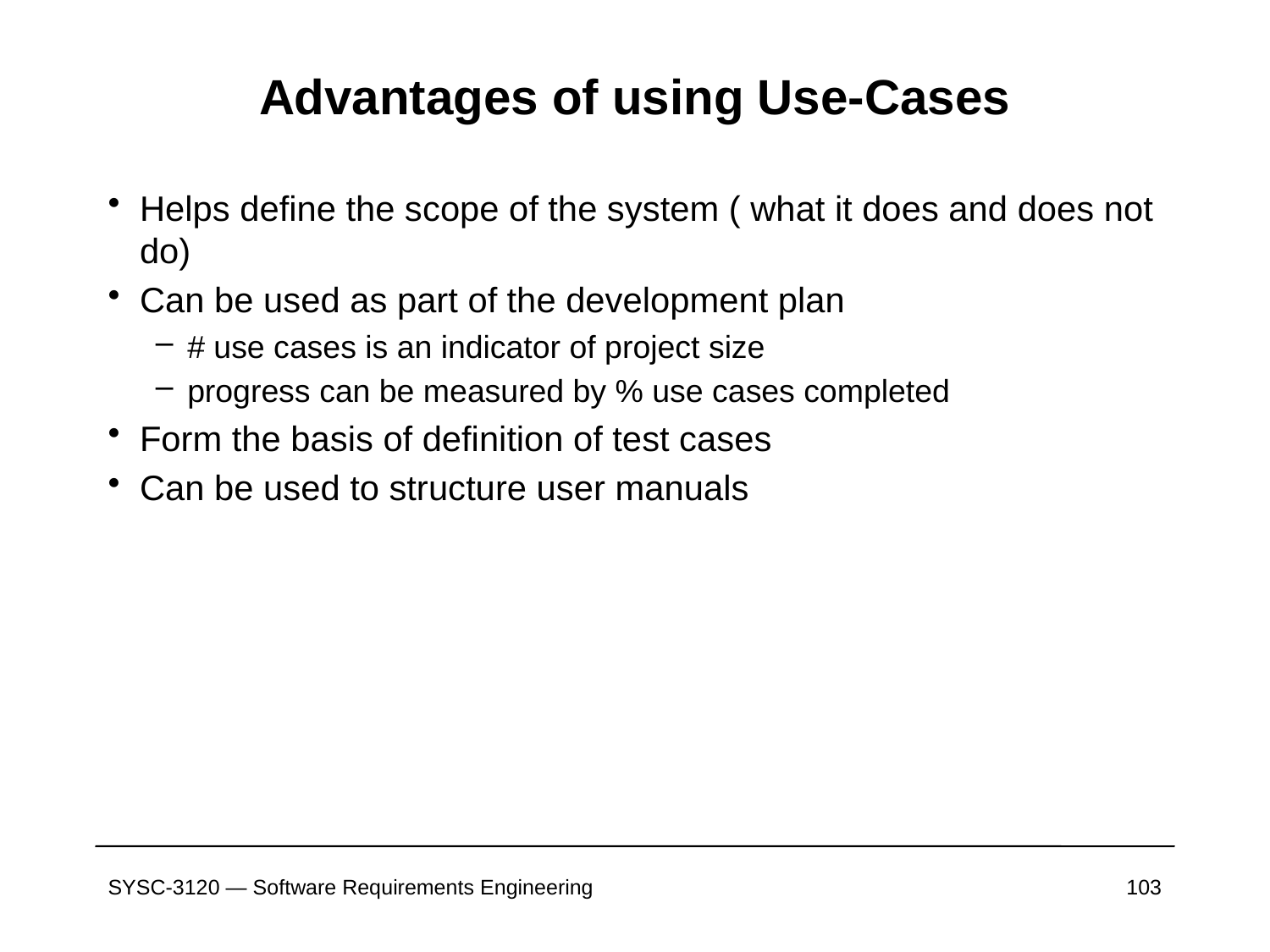

# Advantages of using Use-Cases
Helps define the scope of the system ( what it does and does not do)
Can be used as part of the development plan
# use cases is an indicator of project size
progress can be measured by % use cases completed
Form the basis of definition of test cases
Can be used to structure user manuals

SYSC-3120 — Software Requirements Engineering
103